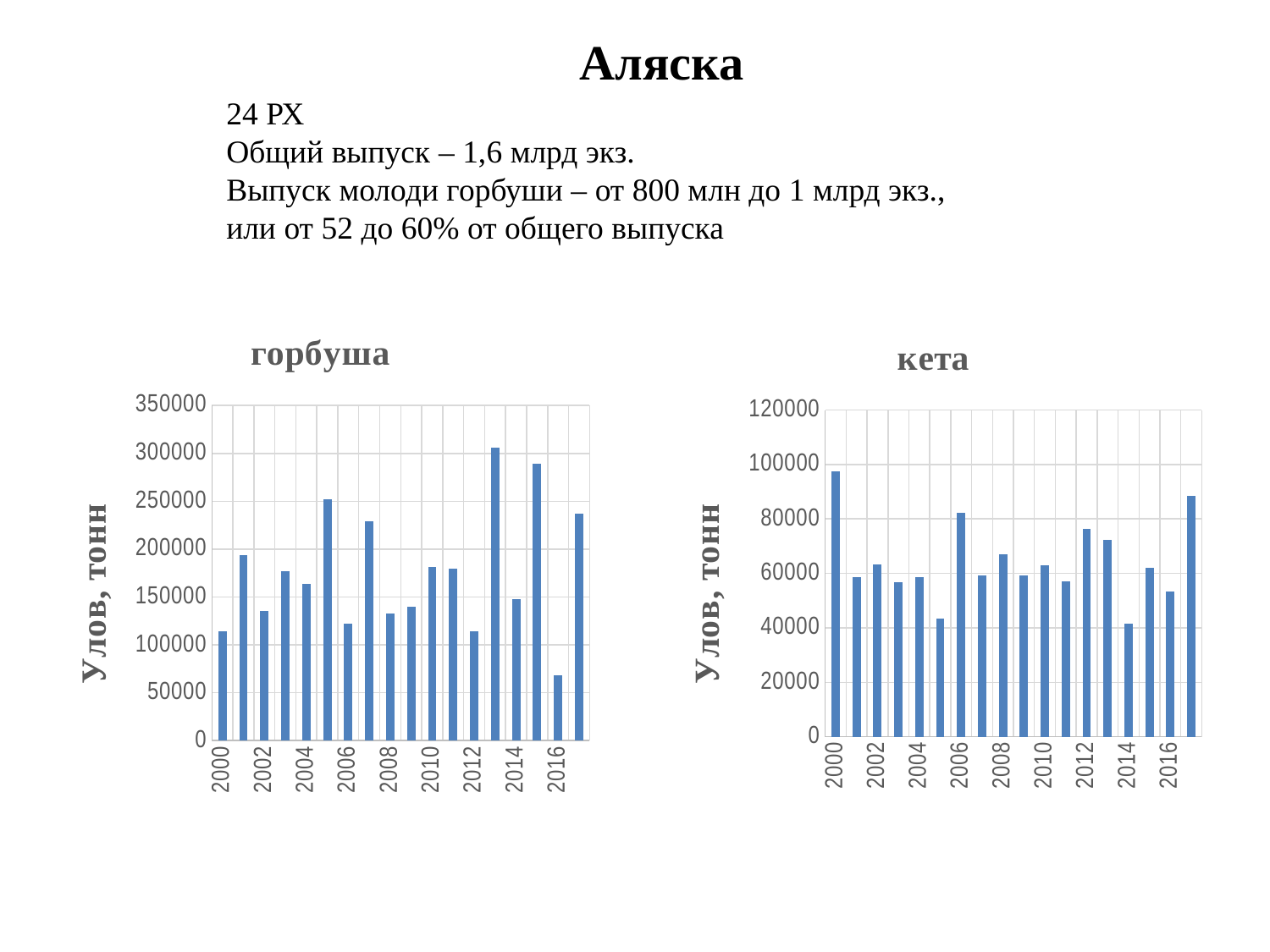

Аляска
24 РХ
Общий выпуск – 1,6 млрд экз.
Выпуск молоди горбуши – от 800 млн до 1 млрд экз., или от 52 до 60% от общего выпуска

### Chart: горбуша

| Category |  |
|---|---|
| 2000 | 113904.8568 |
| 2001 | 193818.744 |
| 2002 | 135792.8711999998 |
| 2003 | 177034.1832 |
| 2004 | 163918.7928000001 |
| 2005 | 251668.1664 |
| 2006 | 122179.428 |
| 2007 | 228716.00639999998 |
| 2008 | 132895.2744 |
| 2009 | 140105.7 |
| 2010 | 181524.82319999975 |
| 2011 | 179288.12159999975 |
| 2012 | 114013.26719999999 |
| 2013 | 305875.18080000003 |
| 2014 | 147970.2168 |
| 2015 | 288987.6527999995 |
| 2016 | 68051.34 |
| 2017 | 236960.64 |

### Chart: кета

| Category |  |
|---|---|
| 2000 | 97381.5696 |
| 2001 | 58638.686400000006 |
| 2002 | 63419.1768 |
| 2003 | 56734.473600000005 |
| 2004 | 58680.8712 |
| 2005 | 43444.4472 |
| 2006 | 82350.6264 |
| 2007 | 59109.0696 |
| 2008 | 66937.2984 |
| 2009 | 59307.292799999996 |
| 2010 | 62933.3712 |
| 2011 | 56929.9752 |
| 2012 | 76410.7344 |
| 2013 | 72194.5224 |
| 2014 | 41626.4184 |
| 2015 | 61944.0696 |
| 2016 | 53374.6584 |
| 2017 | 88497.36 |